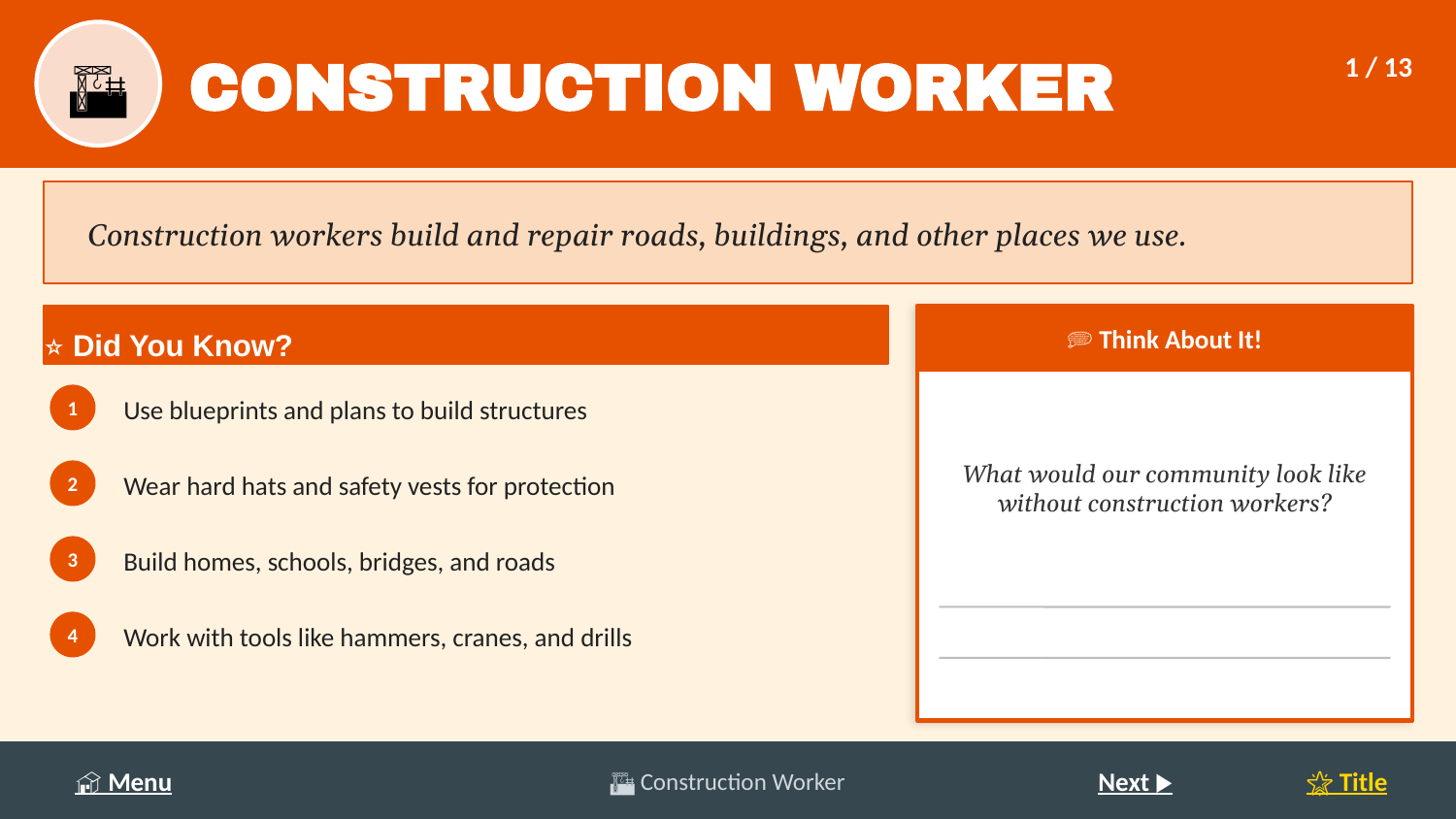

CONSTRUCTION WORKER

🏗️
1 / 13

Construction workers build and repair roads, buildings, and other places we use.

⭐ Did You Know?

💭 Think About It!
Use blueprints and plans to build structures
What would our community look like without construction workers?

1
Wear hard hats and safety vests for protection

2
Build homes, schools, bridges, and roads

3
Work with tools like hammers, cranes, and drills

4

🏠 Menu
🏗️ Construction Worker
Next ▶
🌟 Title